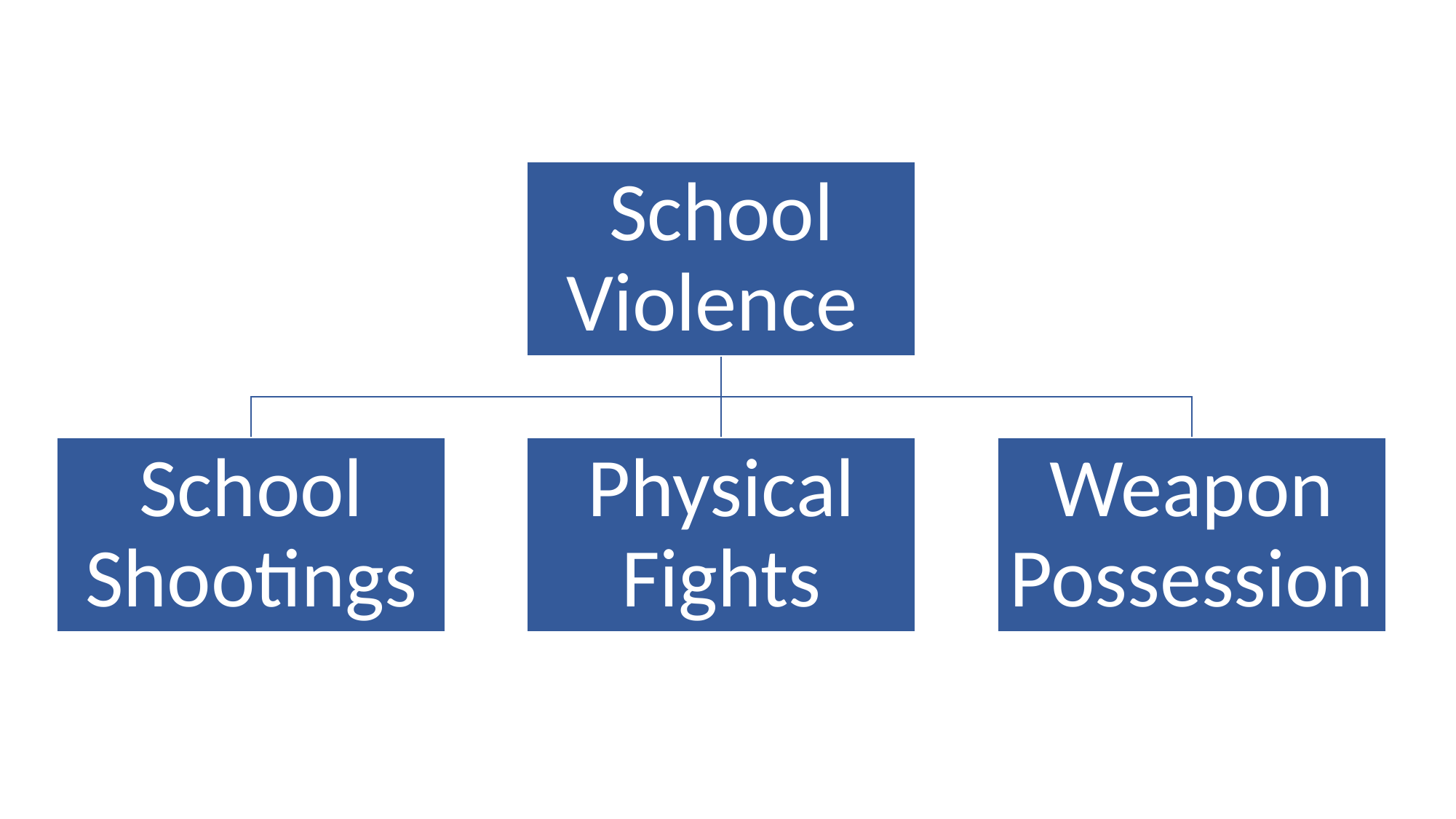

School Violence
School Shootings
Physical Fights
Weapon Possession